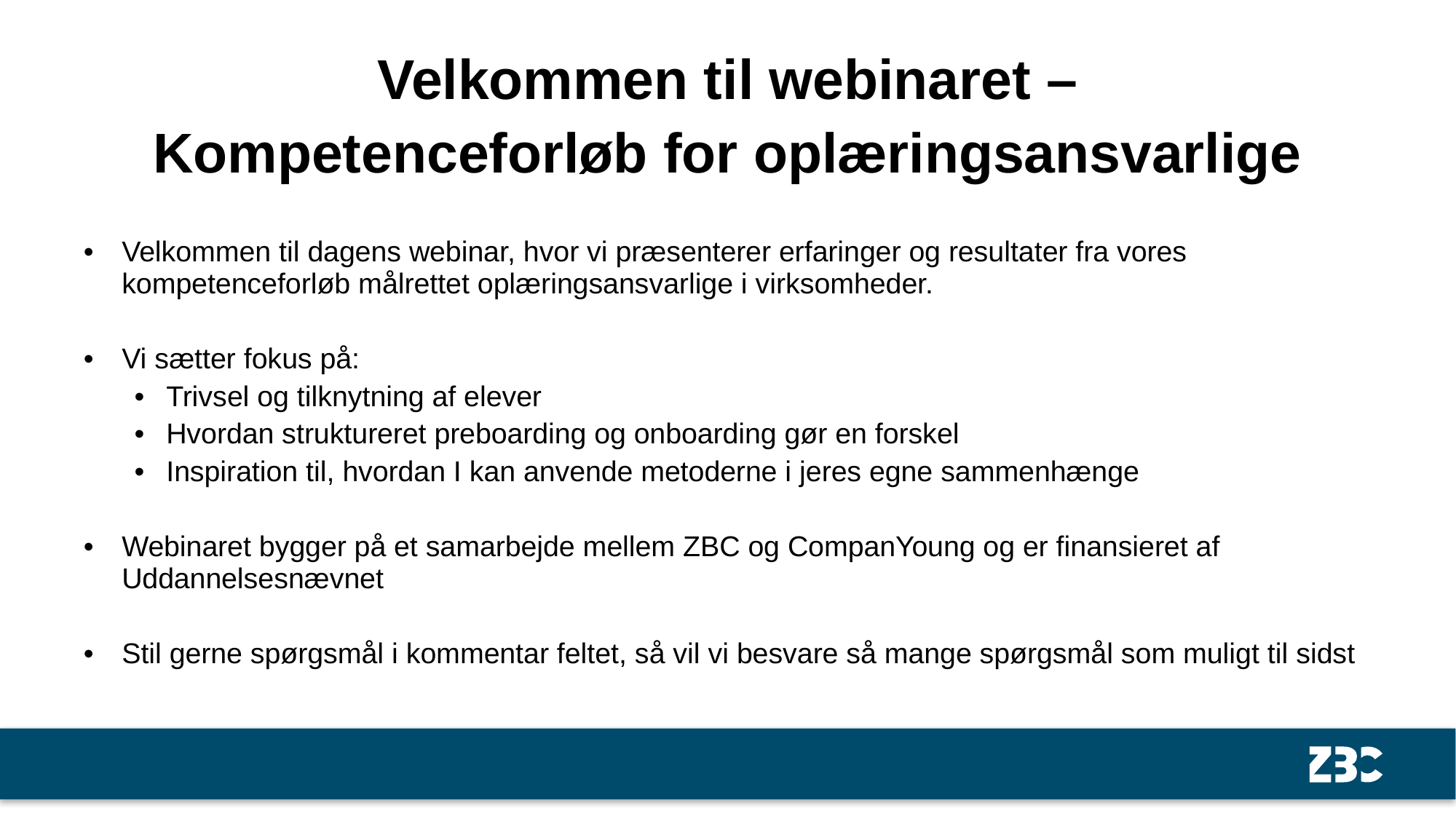

Velkommen til webinaret –
Kompetenceforløb for oplæringsansvarlige

Velkommen til dagens webinar, hvor vi præsenterer erfaringer og resultater fra vores kompetenceforløb målrettet oplæringsansvarlige i virksomheder.

Vi sætter fokus på:
Trivsel og tilknytning af elever
Hvordan struktureret preboarding og onboarding gør en forskel
Inspiration til, hvordan I kan anvende metoderne i jeres egne sammenhænge

Webinaret bygger på et samarbejde mellem ZBC og CompanYoung og er finansieret af Uddannelsesnævnet

Stil gerne spørgsmål i kommentar feltet, så vil vi besvare så mange spørgsmål som muligt til sidst